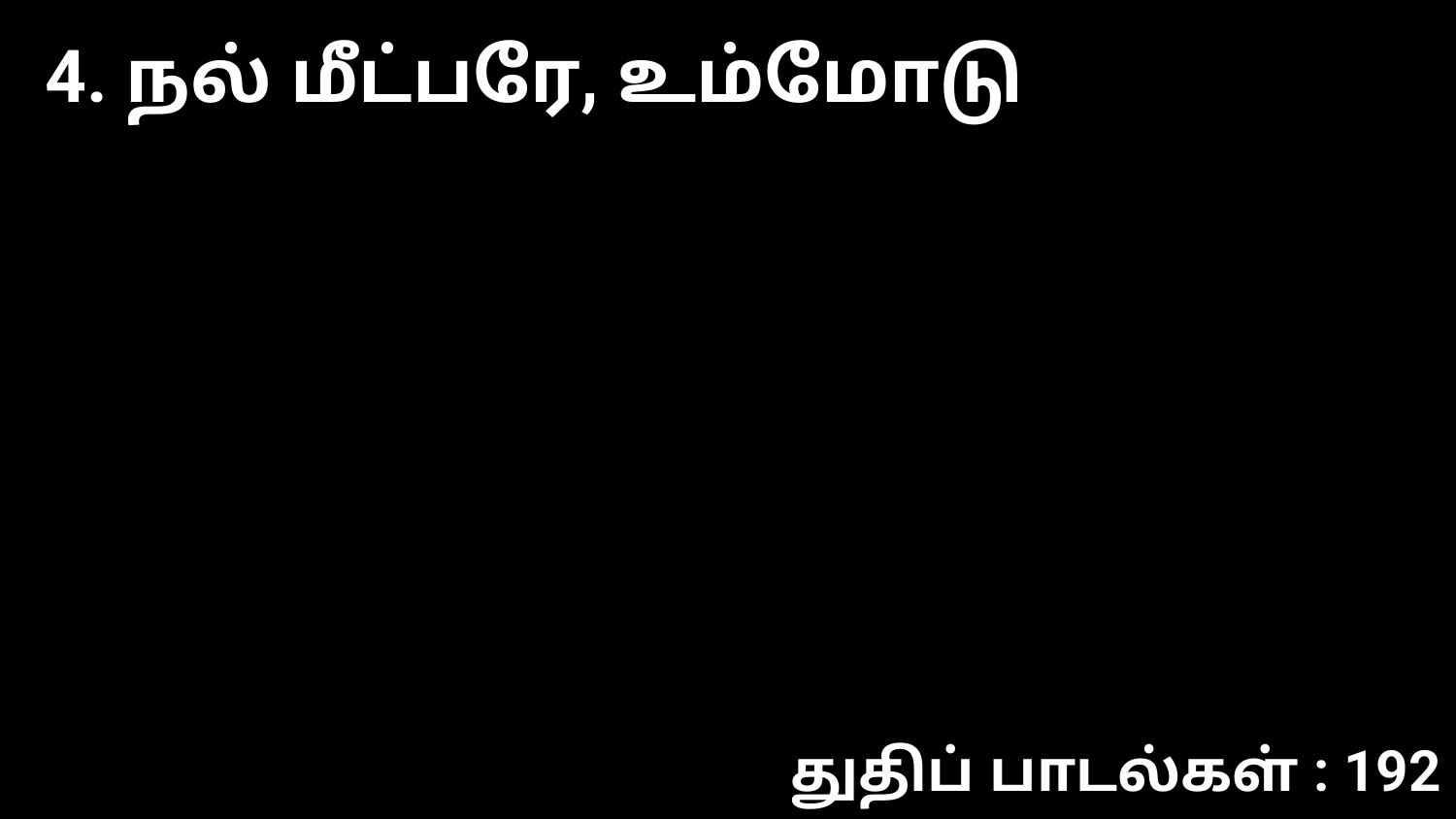

4. நல் மீட்பரே, உம்மோடு
துதிப் பாடல்கள் : 192